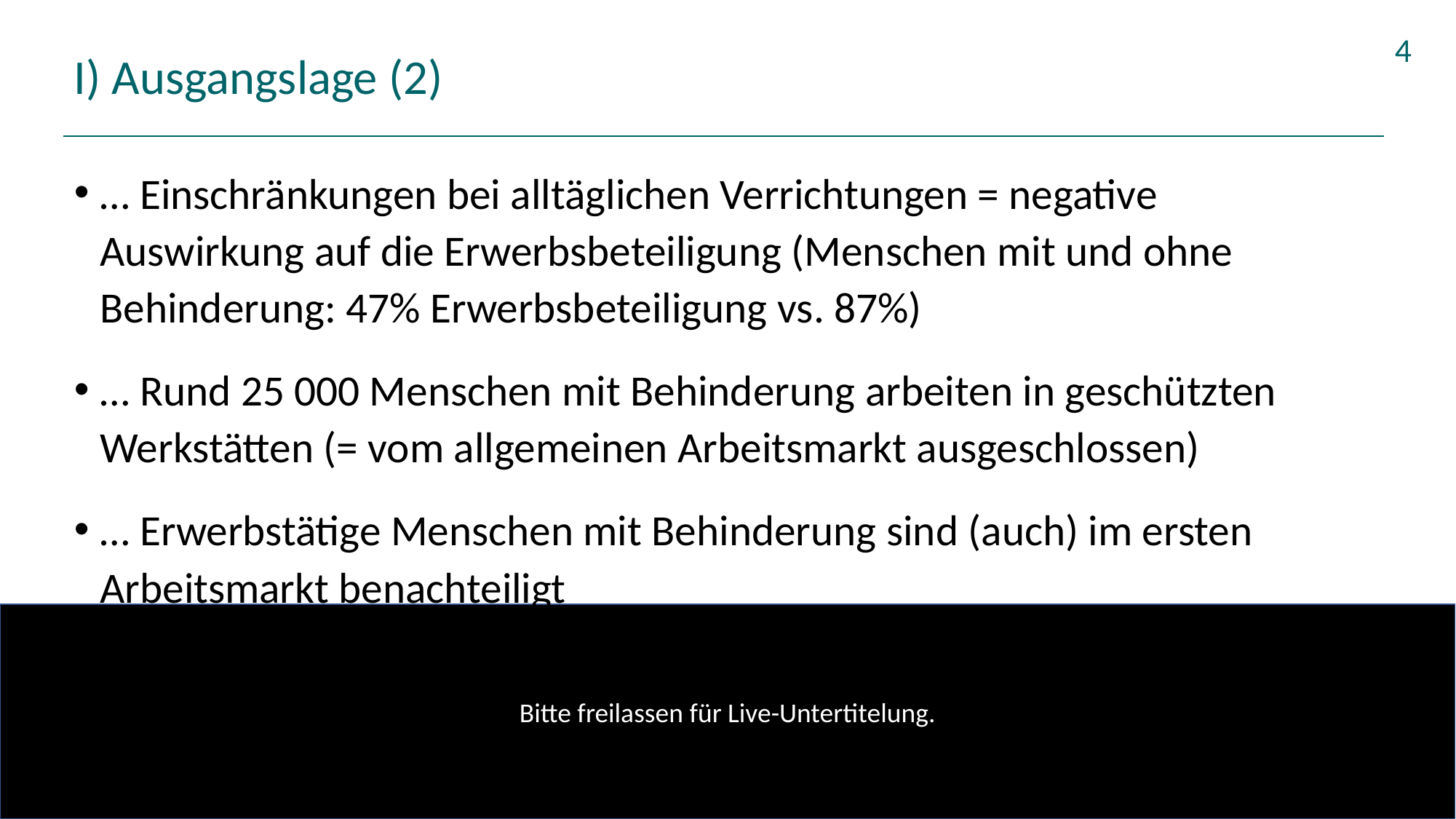

# I) Ausgangslage (2)
4
… Einschränkungen bei alltäglichen Verrichtungen = negative Auswirkung auf die Erwerbsbeteiligung (Menschen mit und ohne Behinderung: 47% Erwerbsbeteiligung vs. 87%)
… Rund 25 000 Menschen mit Behinderung arbeiten in geschützten Werkstätten (= vom allgemeinen Arbeitsmarkt ausgeschlossen)
… Erwerbstätige Menschen mit Behinderung sind (auch) im ersten Arbeitsmarkt benachteiligt